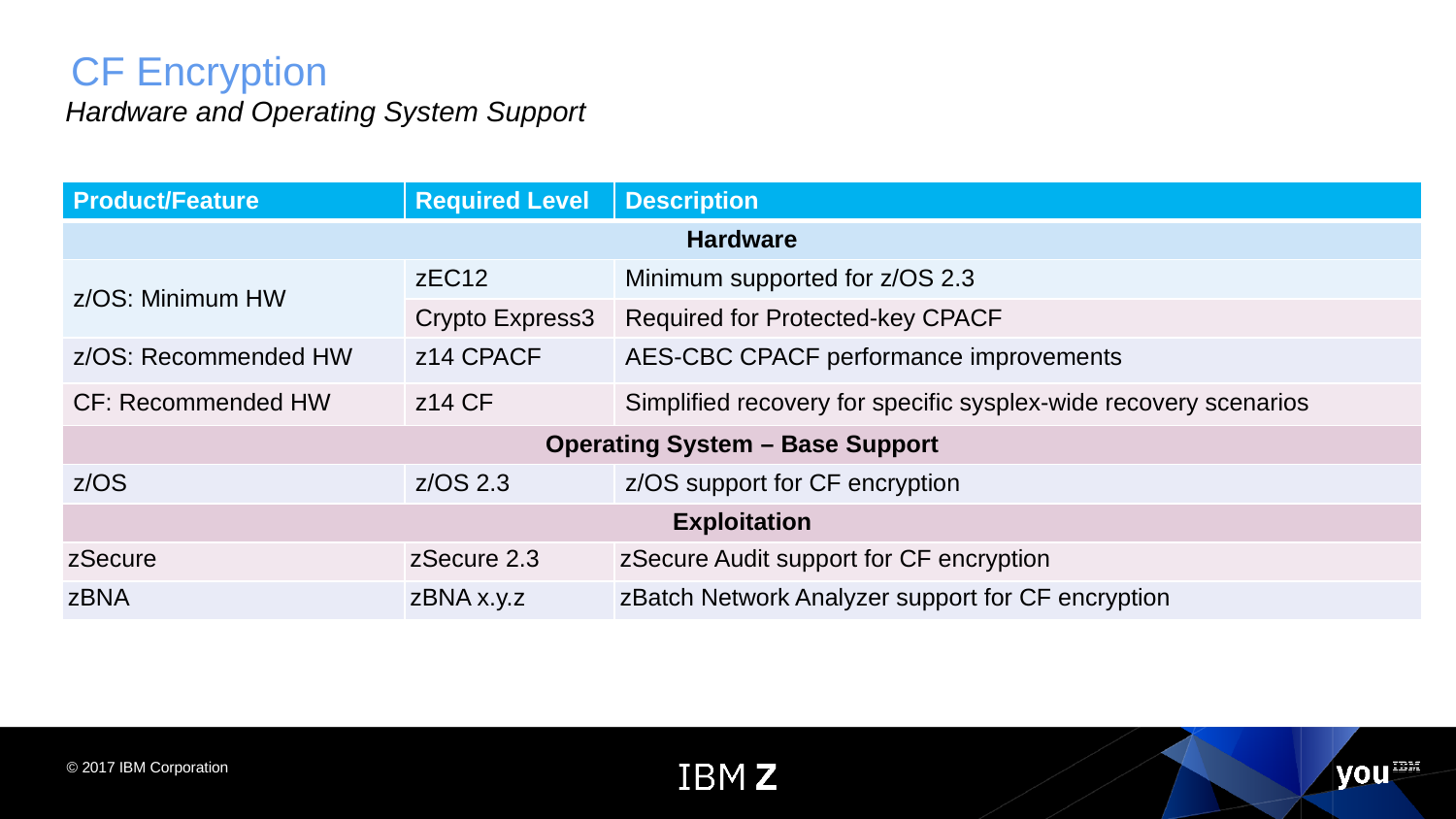

# CF Encryption
Hardware and Operating System Support
| Product/Feature | Required Level | Description |
| --- | --- | --- |
| Hardware |  |  |
| z/OS: Minimum HW | zEC12 | Minimum supported for z/OS 2.3 |
|  | Crypto Express3 | Required for Protected-key CPACF |
| z/OS: Recommended HW | z14 CPACF | AES-CBC CPACF performance improvements |
| CF: Recommended HW | z14 CF | Simplified recovery for specific sysplex-wide recovery scenarios |
| Operating System – Base Support |  |  |
| z/OS | z/OS 2.3 | z/OS support for CF encryption |
| Exploitation |  |  |
| zSecure | zSecure 2.3 | zSecure Audit support for CF encryption |
| zBNA | zBNA x.y.z | zBatch Network Analyzer support for CF encryption |